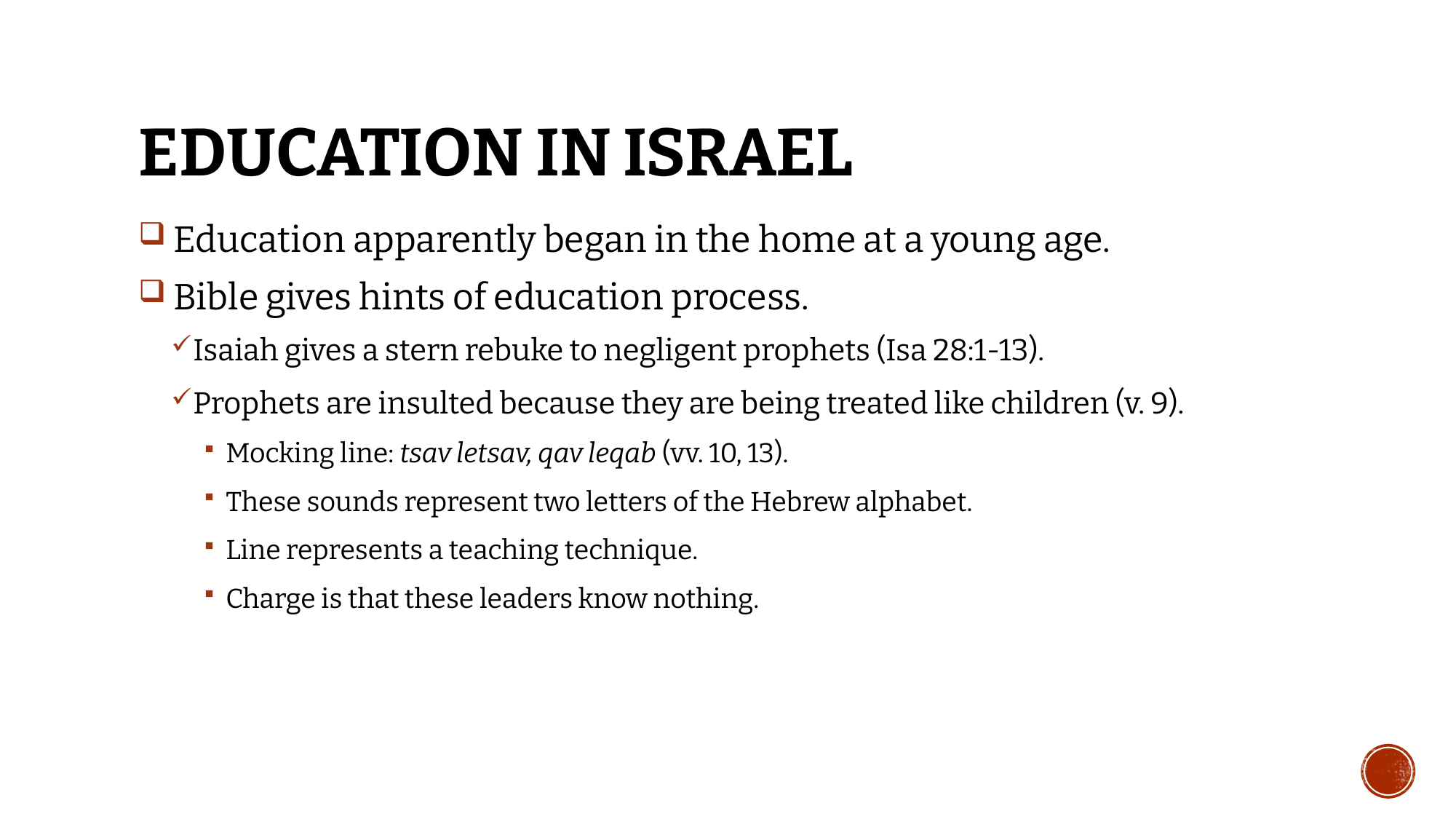

# EDUCATION IN ISRAEL
 Education apparently began in the home at a young age.
 Bible gives hints of education process.
Isaiah gives a stern rebuke to negligent prophets (Isa 28:1-13).
Prophets are insulted because they are being treated like children (v. 9).
Mocking line: tsav letsav, qav leqab (vv. 10, 13).
These sounds represent two letters of the Hebrew alphabet.
Line represents a teaching technique.
Charge is that these leaders know nothing.